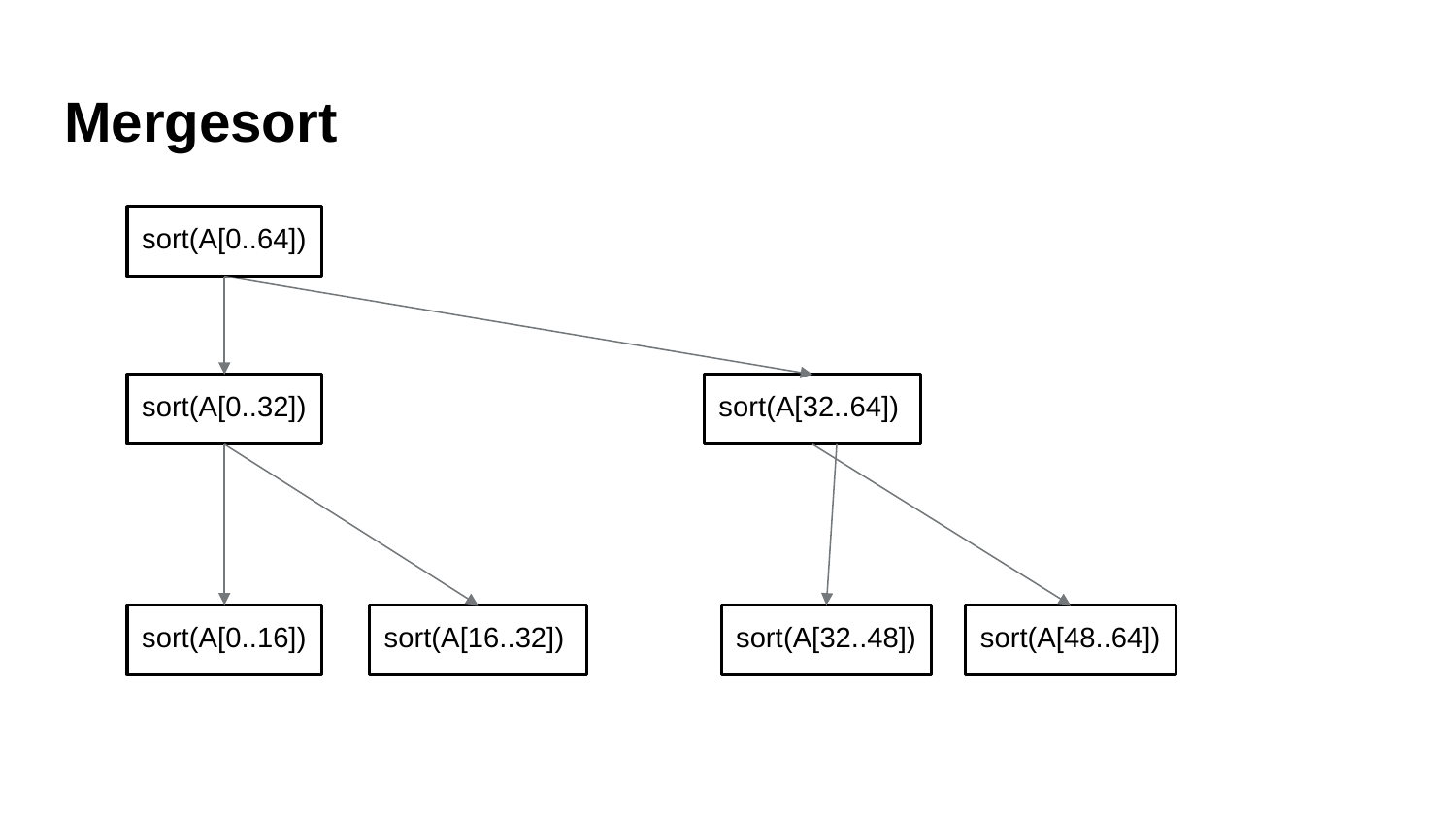

Mergesort
sort(A[0..64])
sort(A[0..32])
sort(A[32..64])
sort(A[0..16])
sort(A[16..32])
sort(A[32..48])
sort(A[48..64])